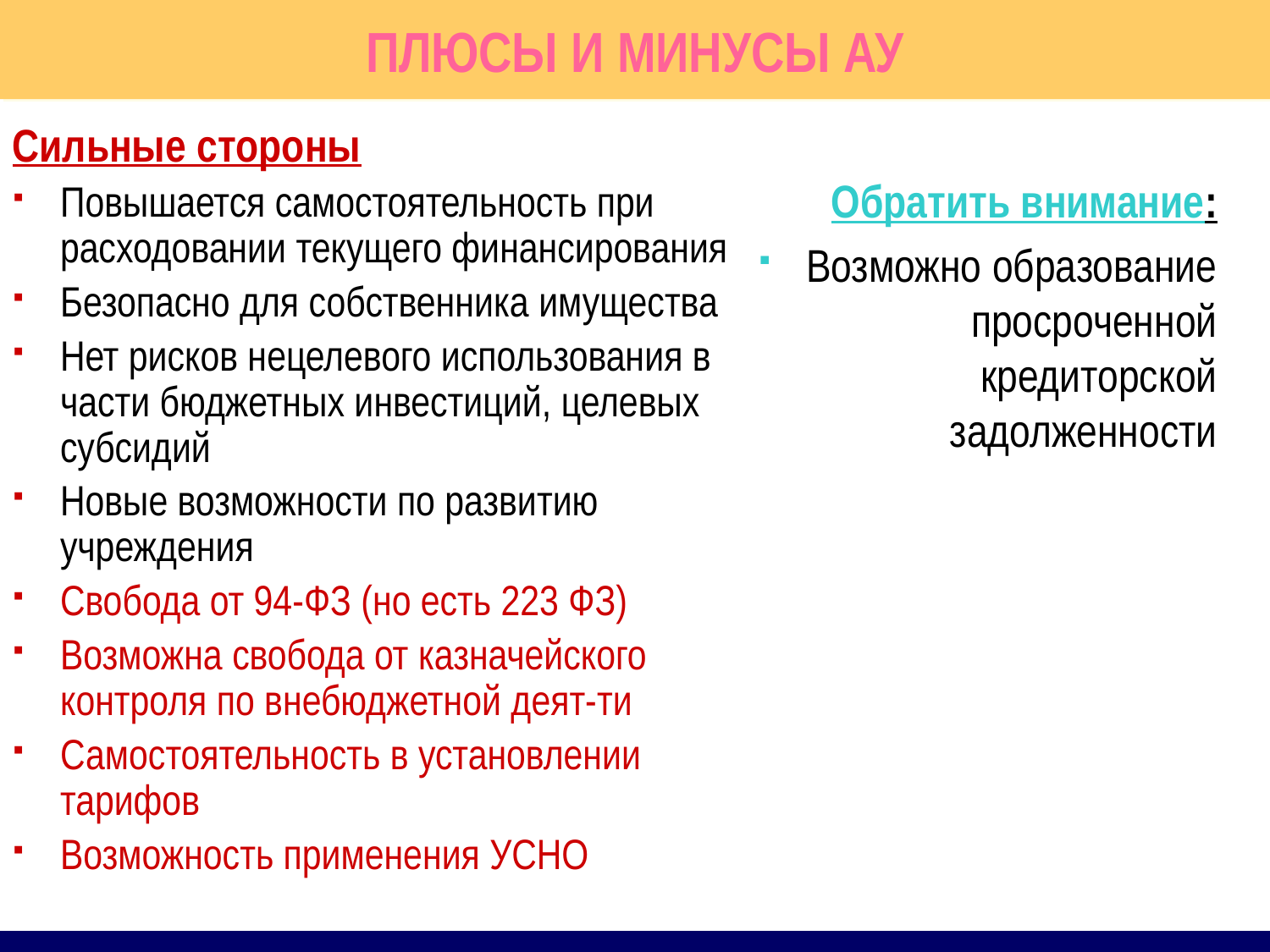

Плюсы и минусы АУ
Сильные стороны
Повышается самостоятельность при расходовании текущего финансирования
Безопасно для собственника имущества
Нет рисков нецелевого использования в части бюджетных инвестиций, целевых субсидий
Новые возможности по развитию учреждения
Свобода от 94-ФЗ (но есть 223 ФЗ)
Возможна свобода от казначейского контроля по внебюджетной деят-ти
Самостоятельность в установлении тарифов
Возможность применения УСНО

Обратить внимание:
Возможно образование просроченной кредиторской задолженности